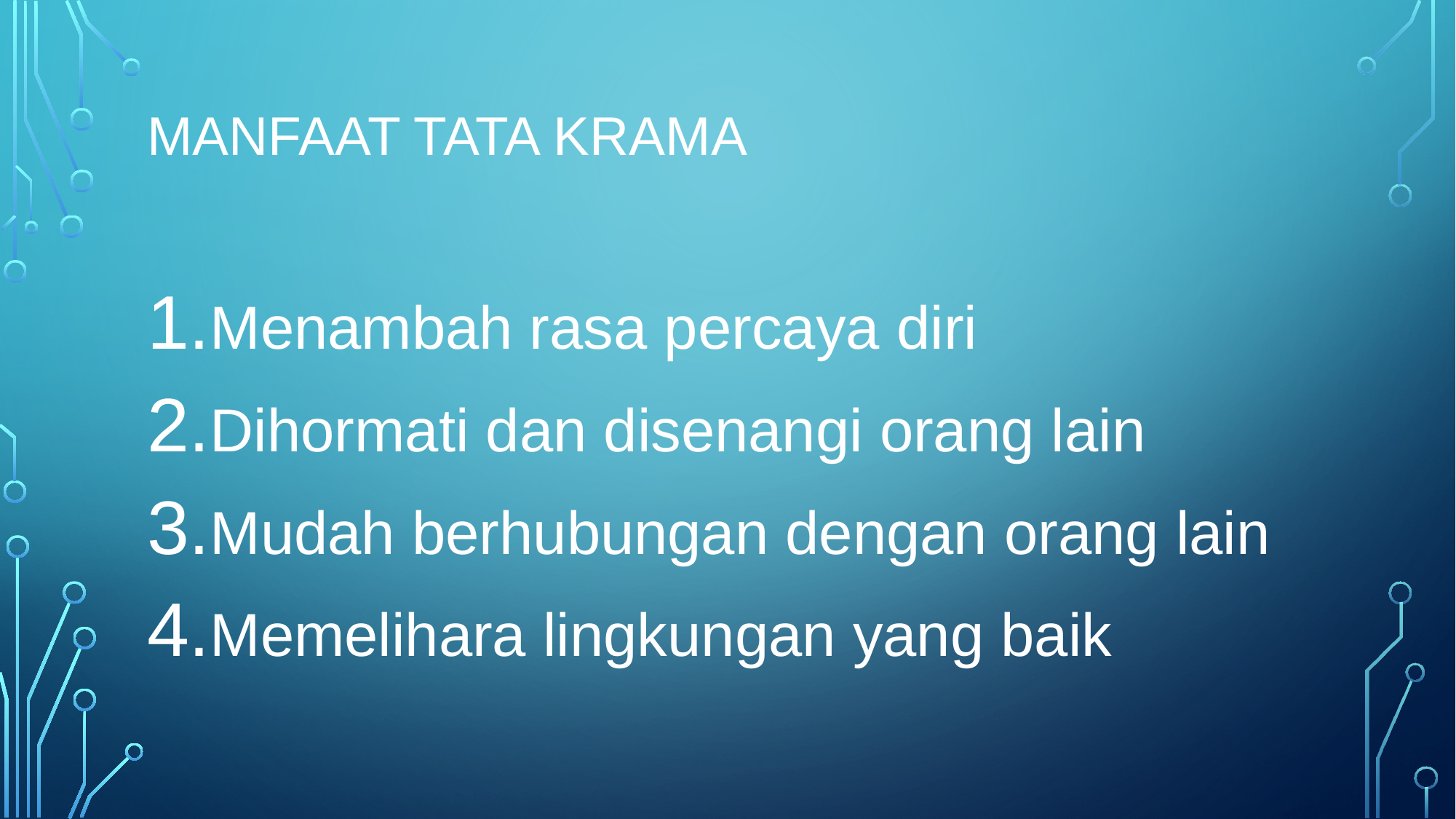

# Manfaat Tata Krama
Menambah rasa percaya diri
Dihormati dan disenangi orang lain
Mudah berhubungan dengan orang lain
Memelihara lingkungan yang baik